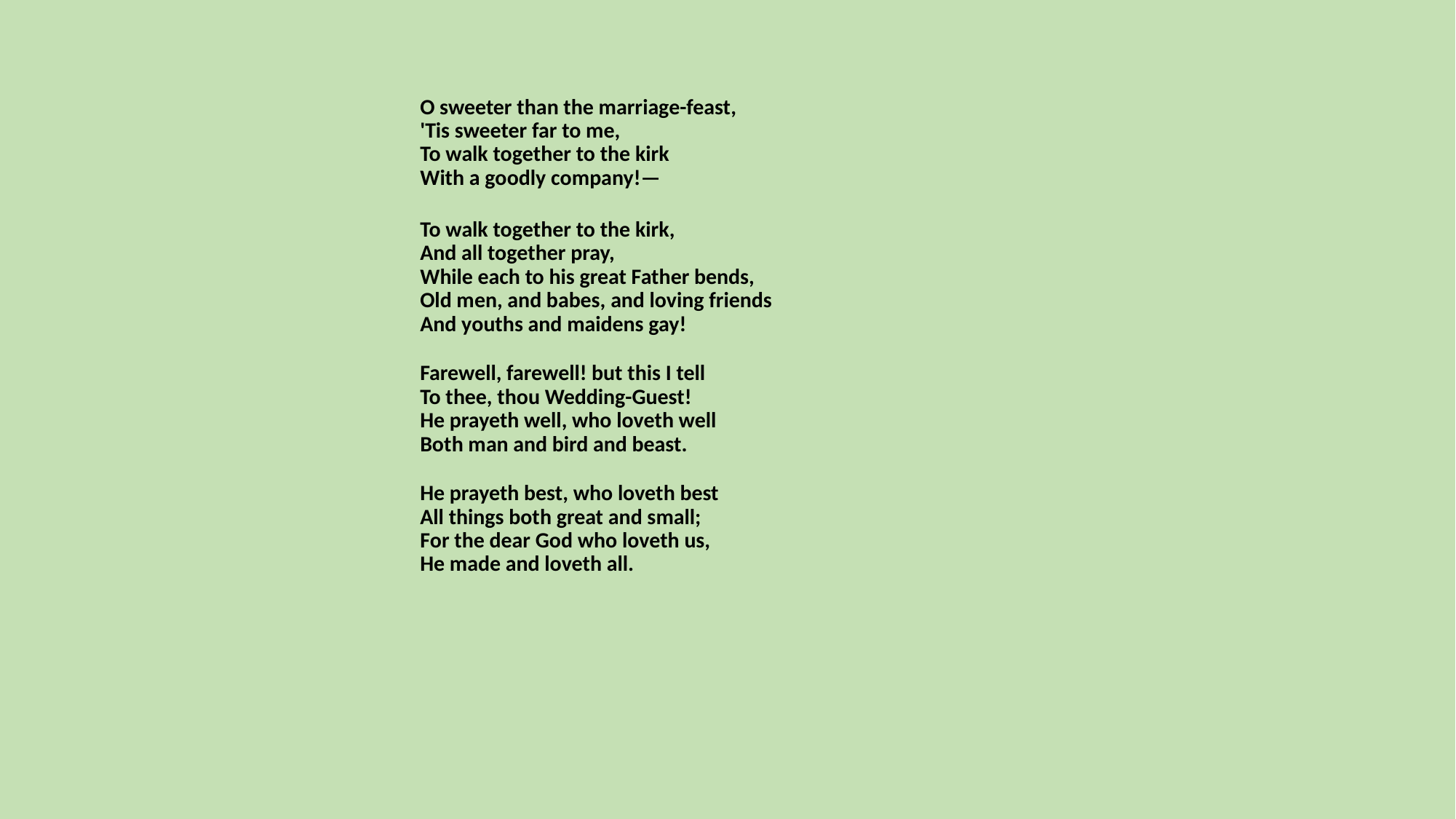

O sweeter than the marriage-feast,
'Tis sweeter far to me,
To walk together to the kirk
With a goodly company!—
To walk together to the kirk,
And all together pray,
While each to his great Father bends,
Old men, and babes, and loving friends
And youths and maidens gay!
Farewell, farewell! but this I tell
To thee, thou Wedding-Guest!
He prayeth well, who loveth well
Both man and bird and beast.
He prayeth best, who loveth best
All things both great and small;
For the dear God who loveth us,
He made and loveth all.